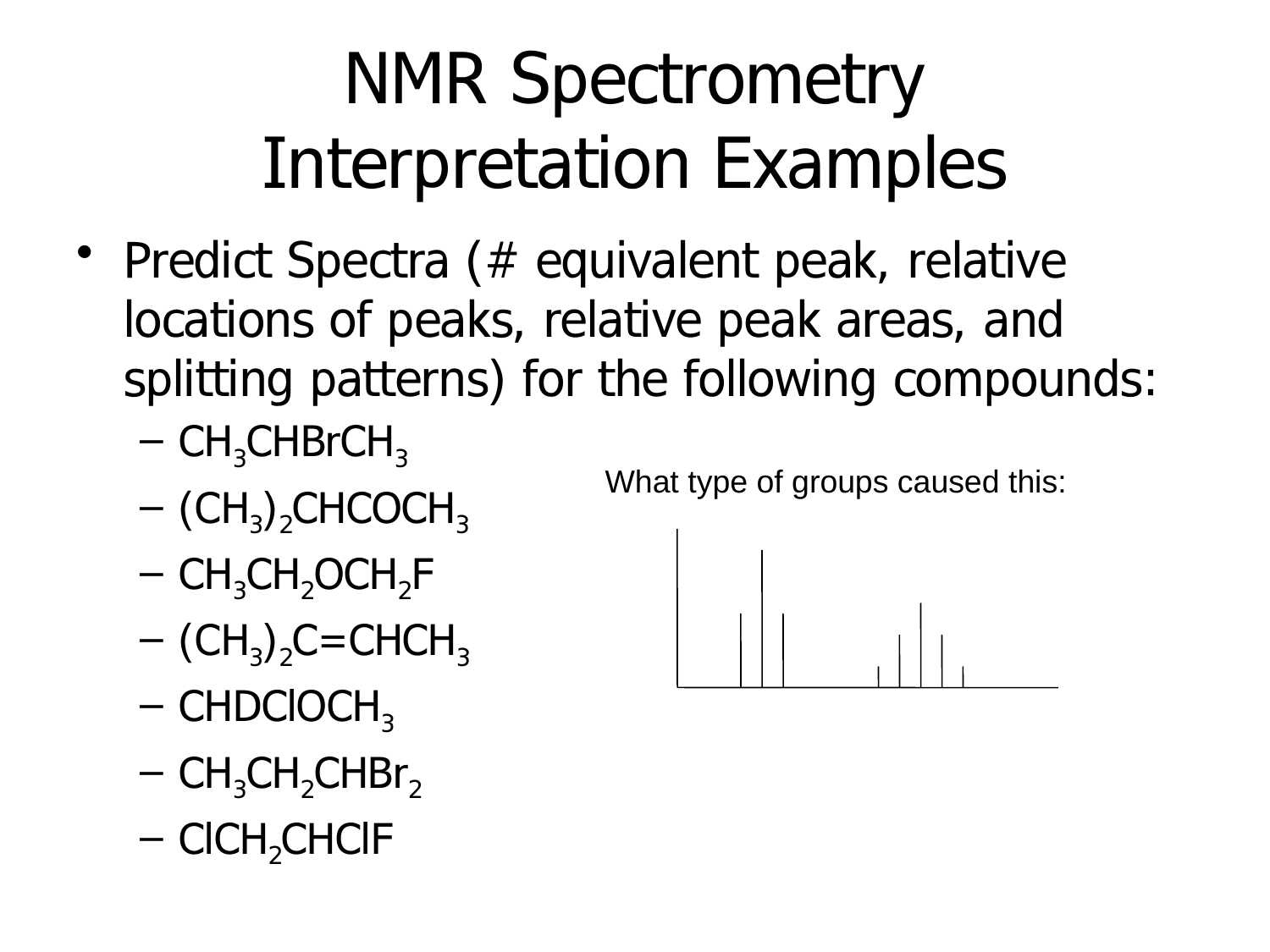

NMR Spectrometry
Interpretation Examples
Predict Spectra (# equivalent peak, relative locations of peaks, relative peak areas, and splitting patterns) for the following compounds:
CH3CHBrCH3
(CH3)2CHCOCH3
CH3CH2OCH2F
(CH3)2C=CHCH3
CHDClOCH3
CH3CH2CHBr2
ClCH2CHClF
What type of groups caused this: